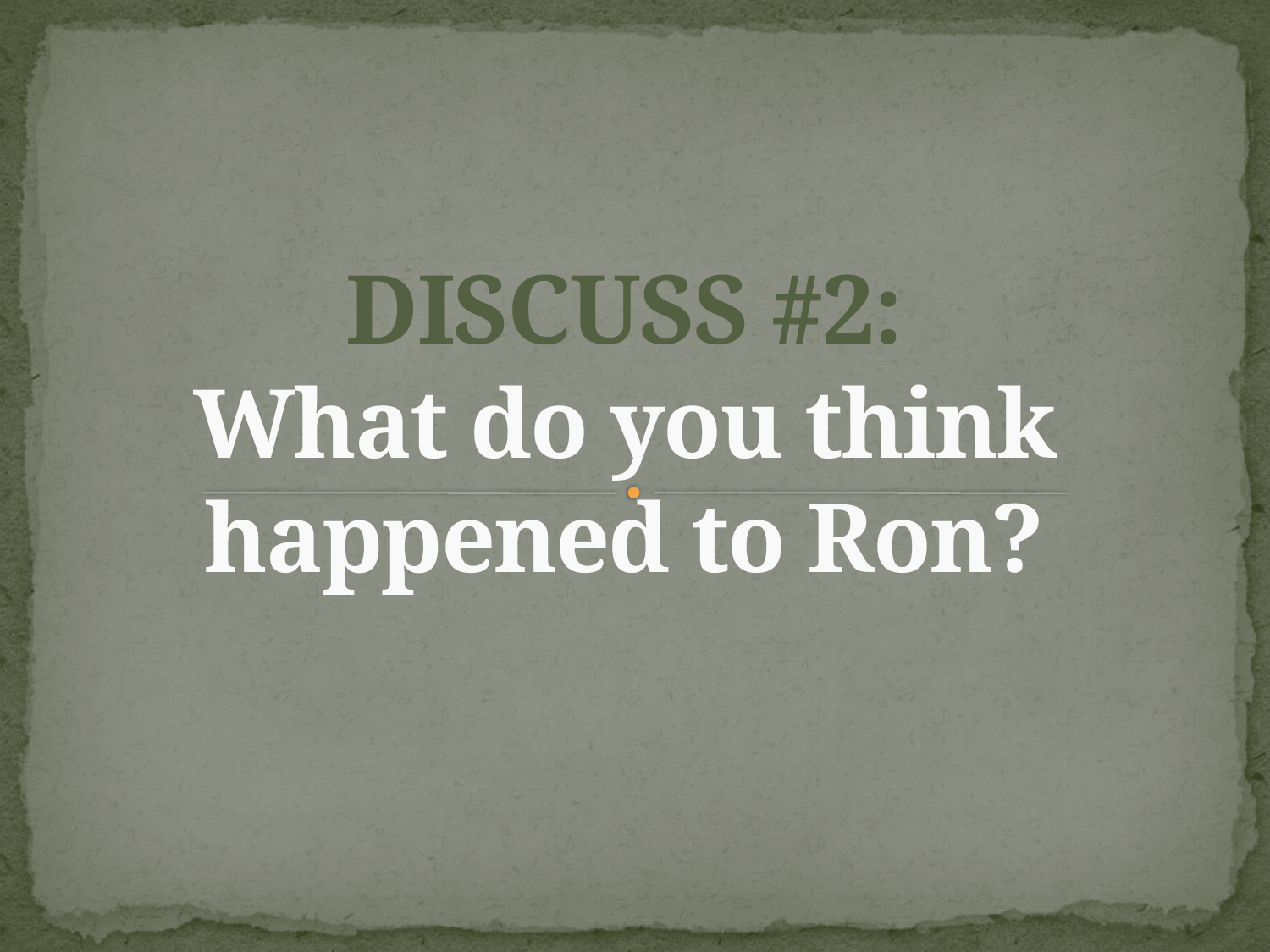

# DISCUSS #2: What do you think happened to Ron?